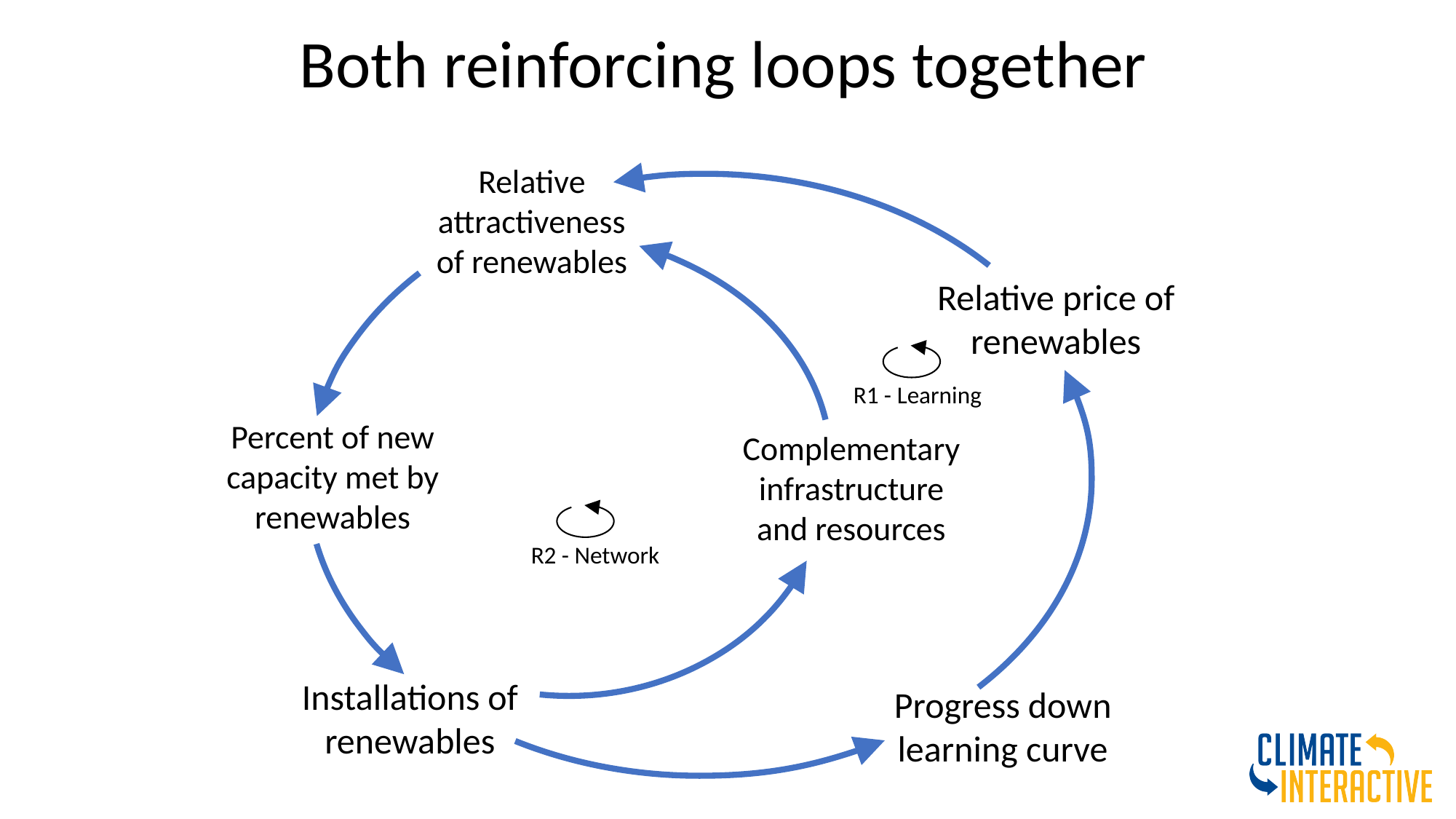

Both reinforcing loops together
Relative attractiveness of renewables

Relative price of renewables

R1 - Learning
Percent of new capacity met by renewables
Complementary infrastructure and resources

R2 - Network
Installations of renewables
Progress down learning curve